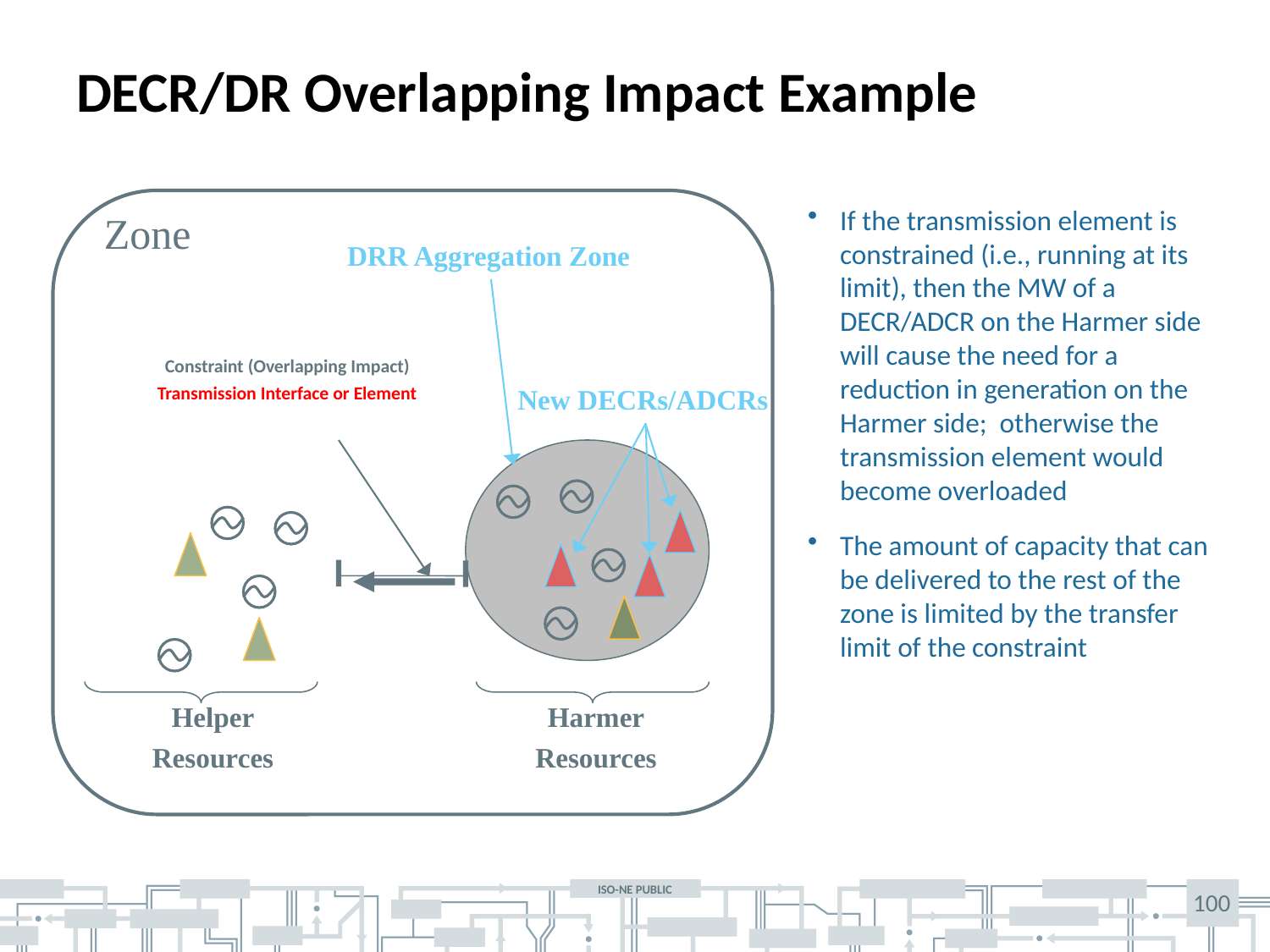

# DECR/DR Overlapping Impact Example

If the transmission element is constrained (i.e., running at its limit), then the MW of a DECR/ADCR on the Harmer side will cause the need for a reduction in generation on the Harmer side;  otherwise the transmission element would become overloaded
The amount of capacity that can be delivered to the rest of the zone is limited by the transfer limit of the constraint
Zone
DRR Aggregation Zone

Constraint (Overlapping Impact)
Transmission Interface or Element
New DECRs/ADCRs

Helper
Resources
Harmer
Resources
100